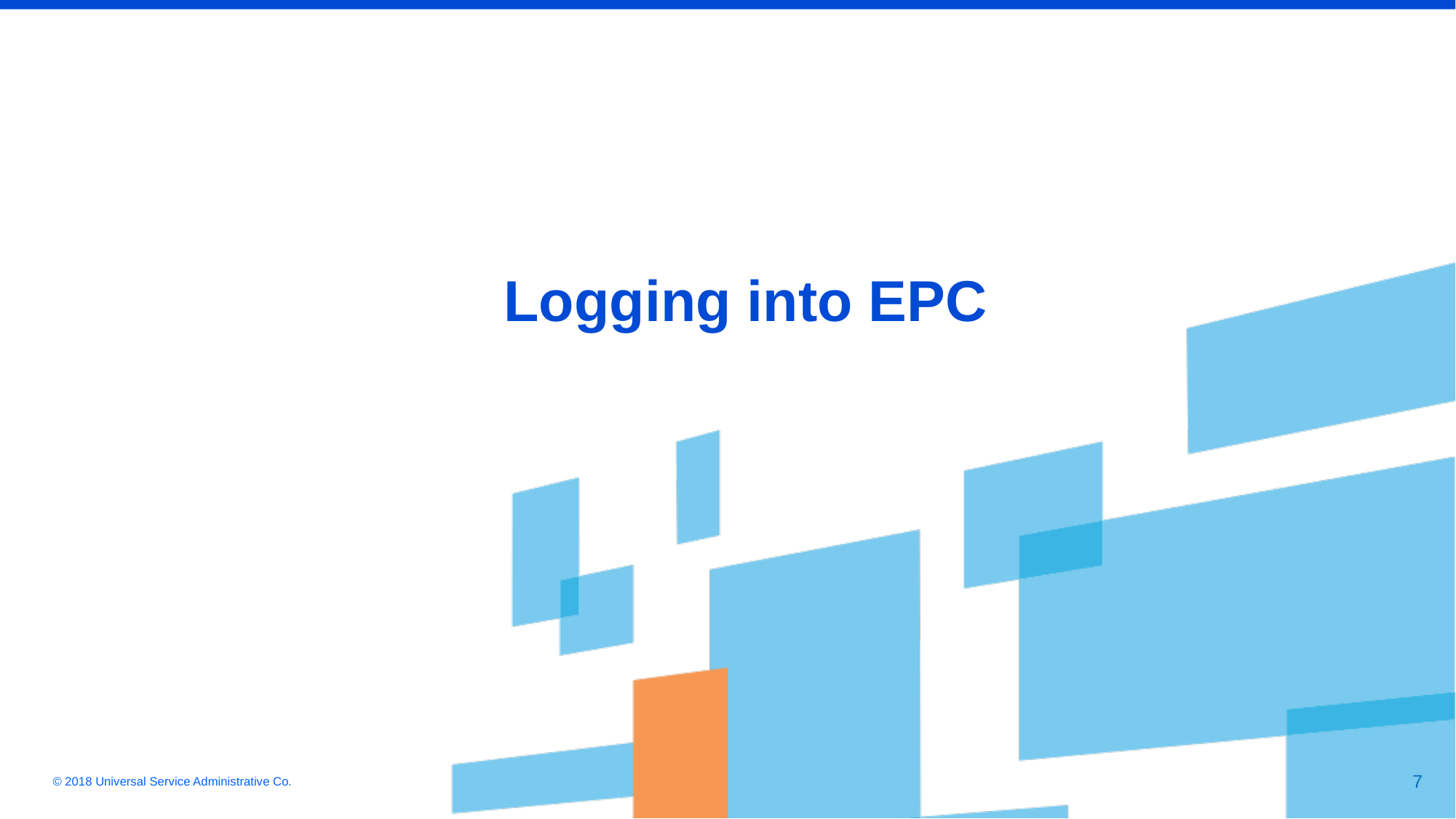

Logging into EPC

© 2018 Universal Service Administrative Co.
7